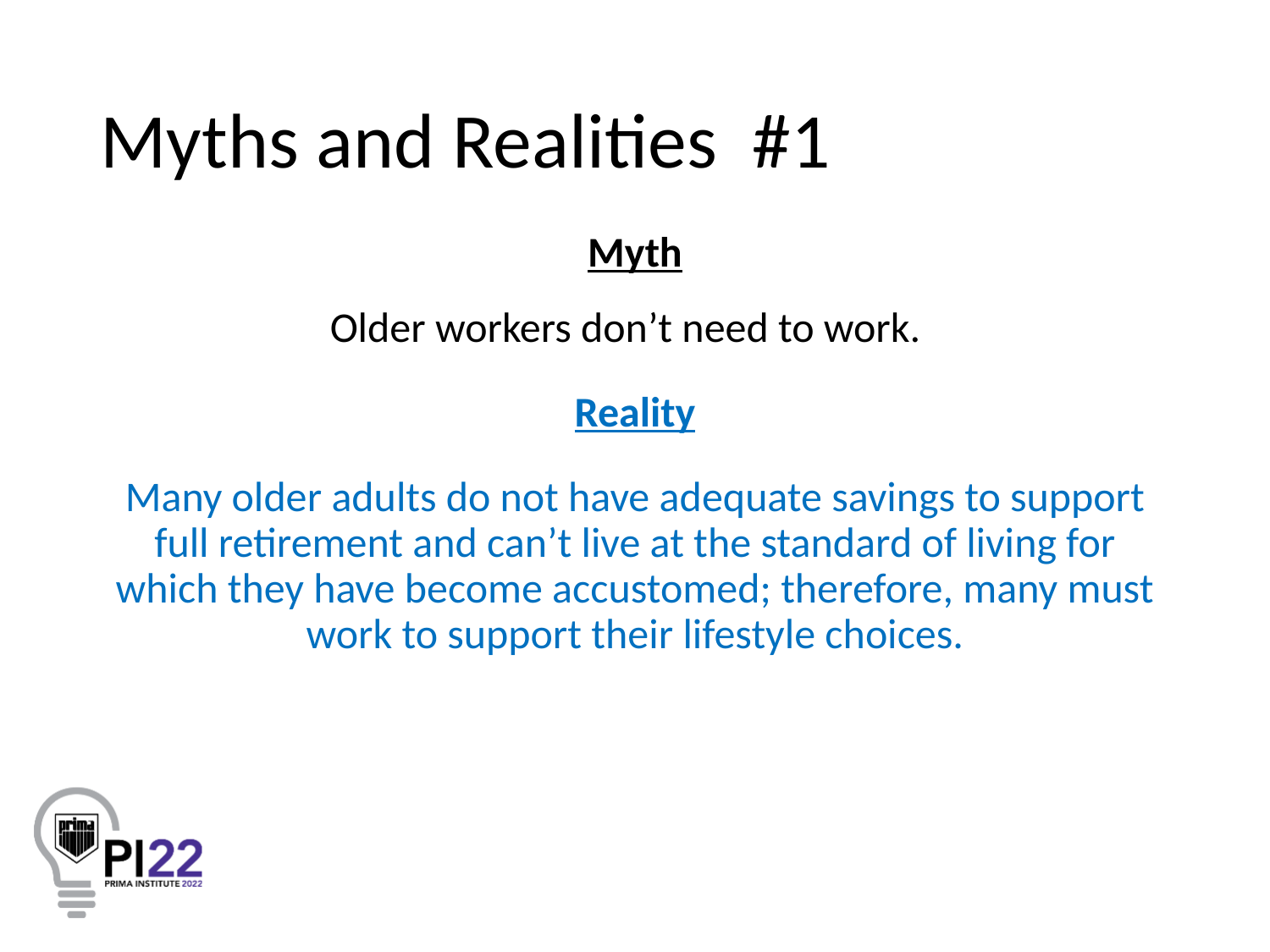

# Myths and Realities  #1
Myth
Older workers don’t need to work.
Reality
Many older adults do not have adequate savings to support full retirement and can’t live at the standard of living for which they have become accustomed; therefore, many must work to support their lifestyle choices.